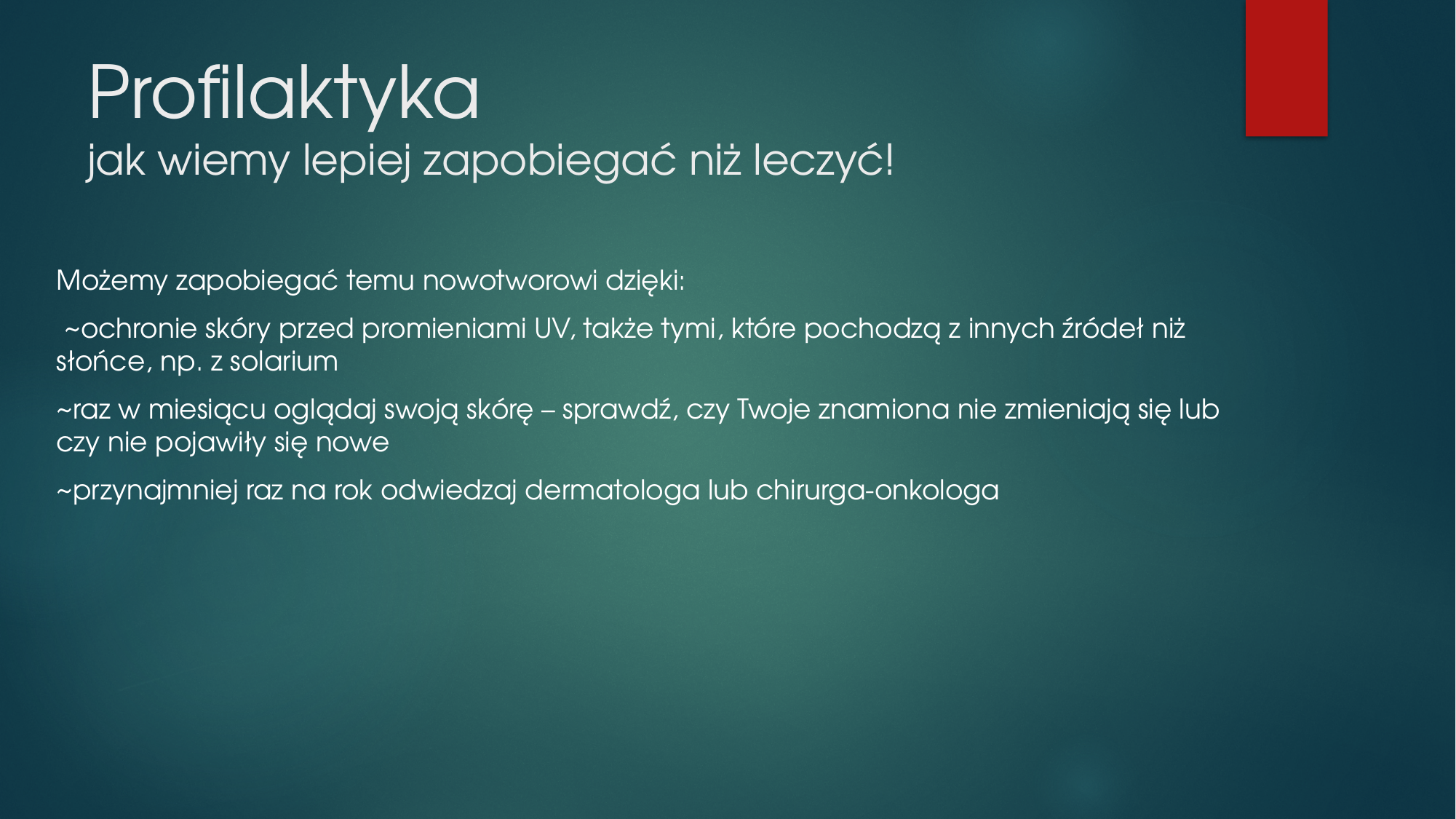

# Profilaktyka jak wiemy lepiej zapobiegać niż leczyć!
Możemy zapobiegać temu nowotworowi dzięki:
 ~ochronie skóry przed promieniami UV, także tymi, które pochodzą z innych źródeł niż słońce, np. z solarium
~raz w miesiącu oglądaj swoją skórę – sprawdź, czy Twoje znamiona nie zmieniają się lub czy nie pojawiły się nowe
~przynajmniej raz na rok odwiedzaj dermatologa lub chirurga-onkologa